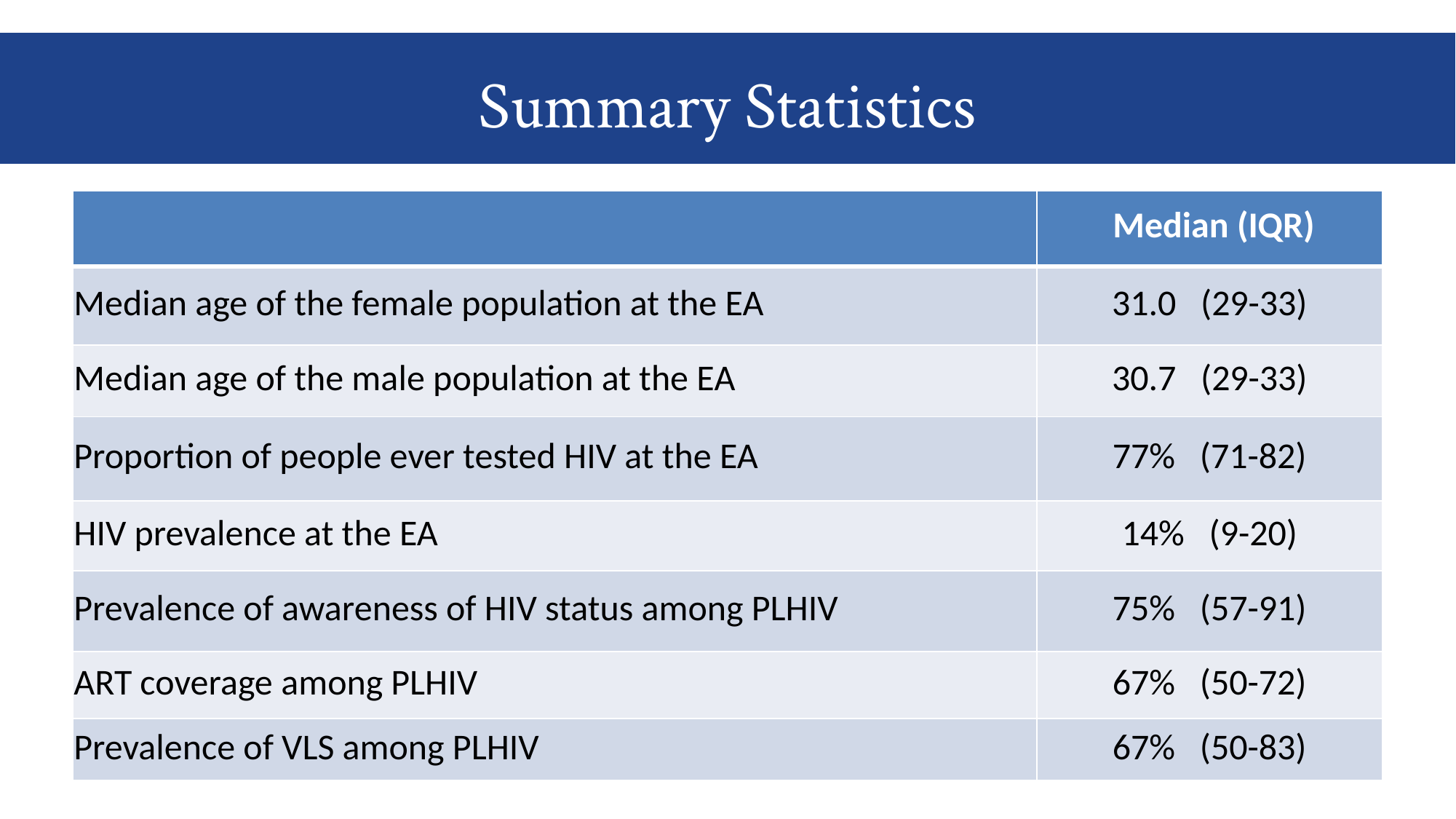

# Summary Statistics
|  | Median (IQR) |
| --- | --- |
| Median age of the female population at the EA | 31.0 (29-33) |
| Median age of the male population at the EA | 30.7 (29-33) |
| Proportion of people ever tested HIV at the EA | 77% (71-82) |
| HIV prevalence at the EA | 14% (9-20) |
| Prevalence of awareness of HIV status among PLHIV | 75% (57-91) |
| ART coverage among PLHIV | 67% (50-72) |
| Prevalence of VLS among PLHIV | 67% (50-83) |